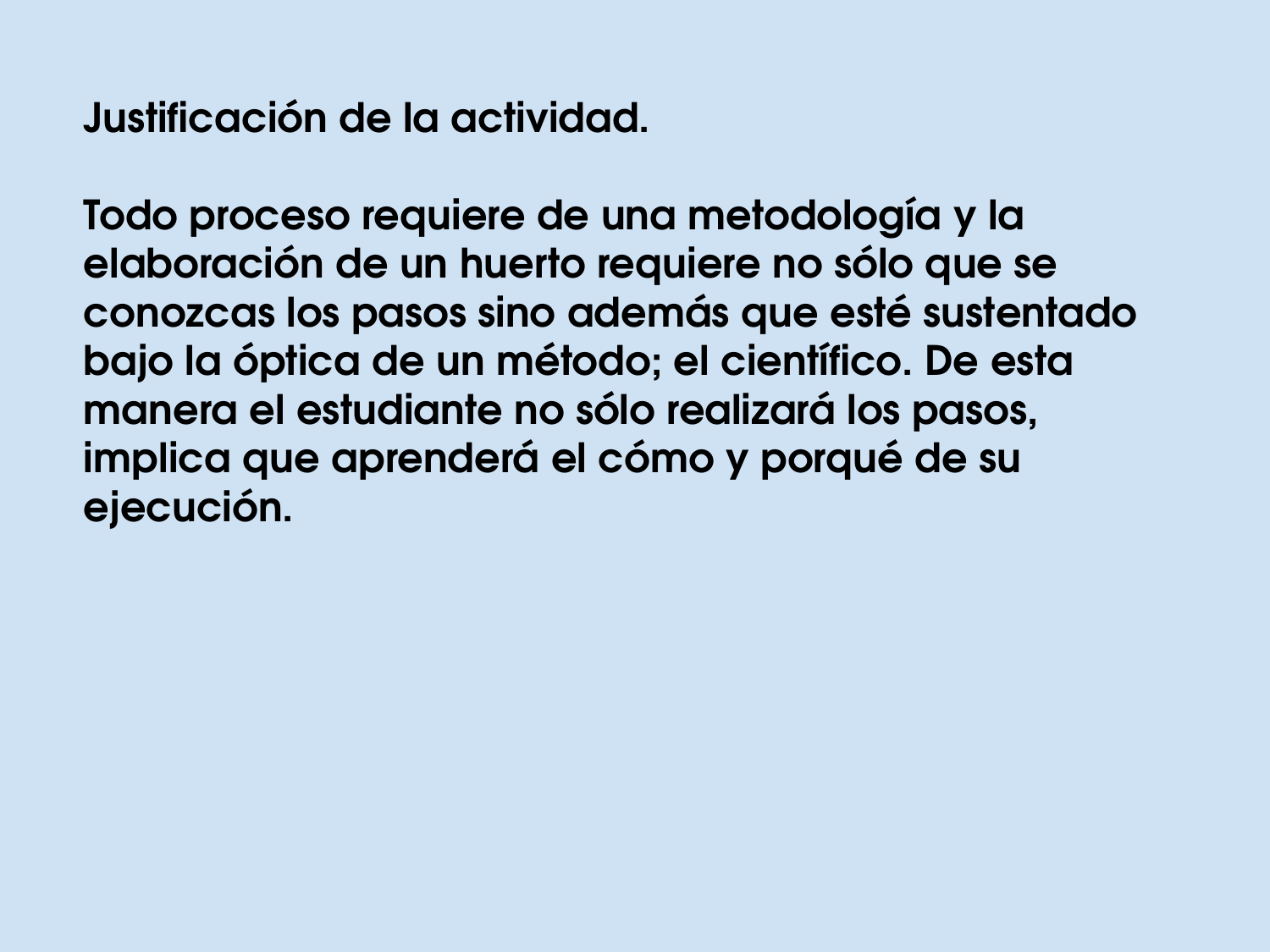

Justificación de la actividad.

Todo proceso requiere de una metodología y la elaboración de un huerto requiere no sólo que se conozcas los pasos sino además que esté sustentado bajo la óptica de un método; el científico. De esta manera el estudiante no sólo realizará los pasos, implica que aprenderá el cómo y porqué de su ejecución.